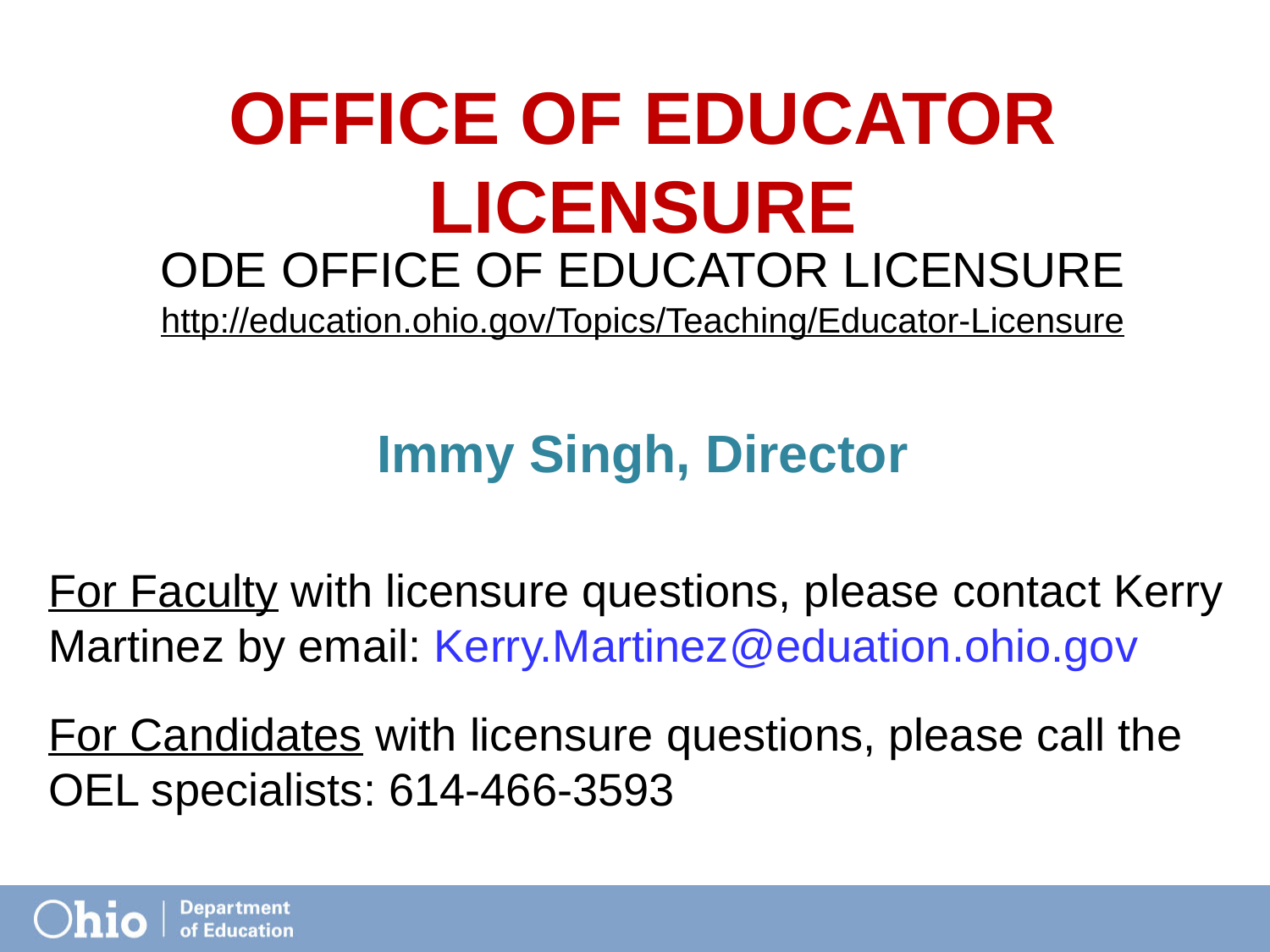

# Office of Educator Licensure

ODE Office of Educator Licensure
http://education.ohio.gov/Topics/Teaching/Educator-Licensure

Immy Singh, Director

For Faculty with licensure questions, please contact Kerry Martinez by email: Kerry.Martinez@eduation.ohio.gov

For Candidates with licensure questions, please call the OEL specialists: 614-466-3593